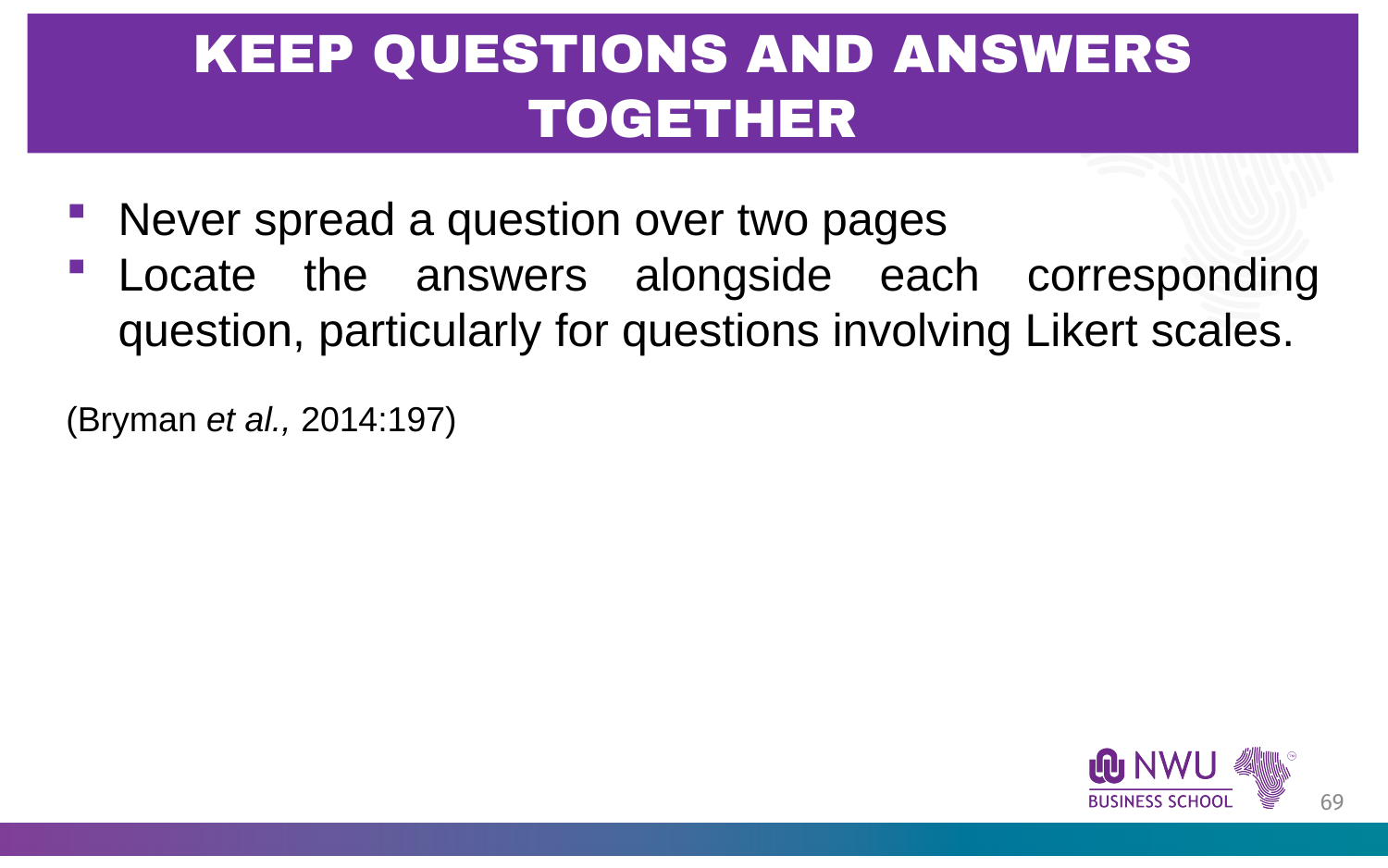

KEEP QUESTIONS AND ANSWERS TOGETHER
Never spread a question over two pages
Locate the answers alongside each corresponding question, particularly for questions involving Likert scales.

(Bryman et al., 2014:197)

69